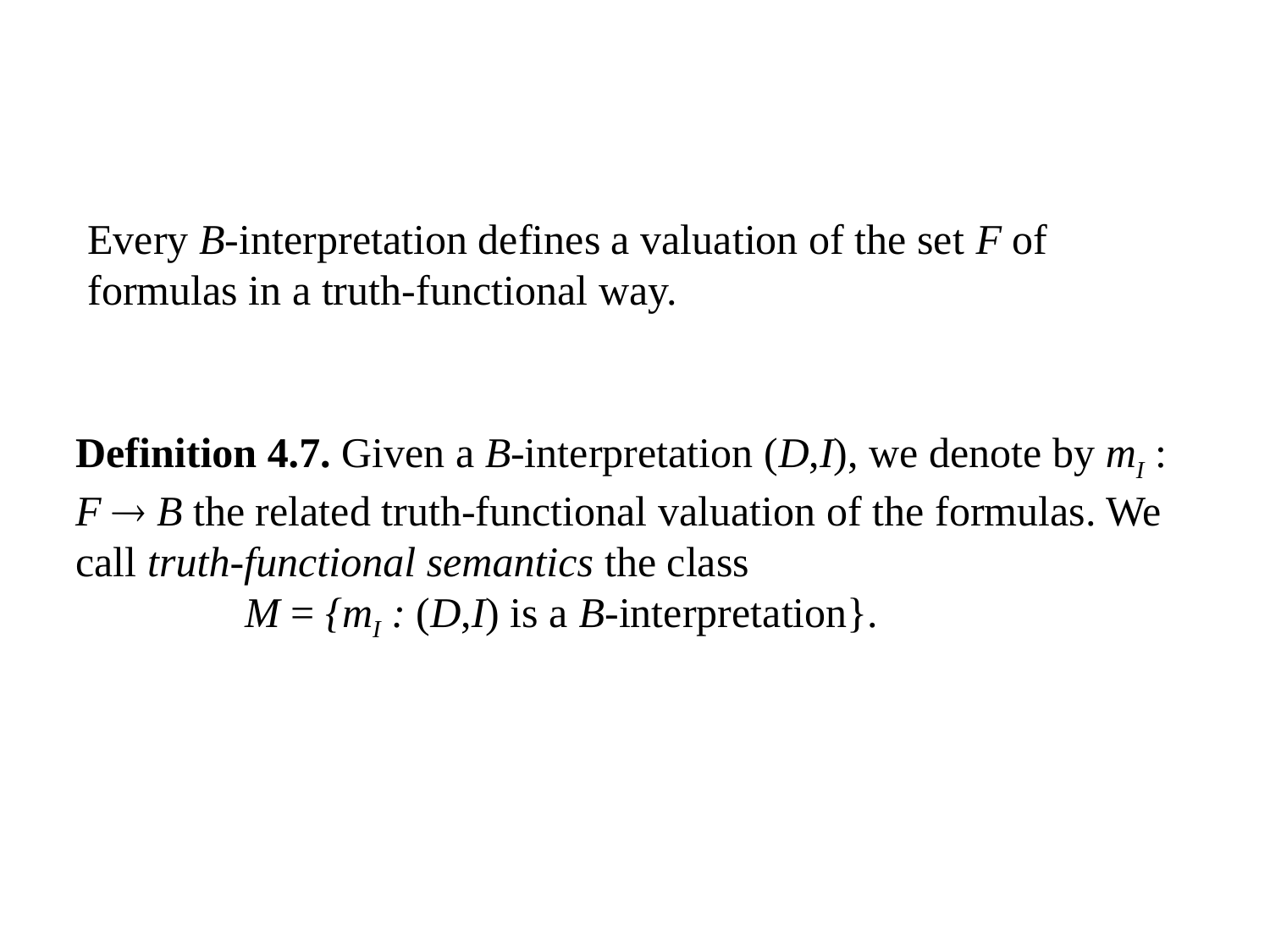

Every B-interpretation defines a valuation of the set F of formulas in a truth-functional way.

Definition 4.7. Given a B-interpretation (D,I), we denote by mI : F → B the related truth-functional valuation of the formulas. We call truth-functional semantics the class
                M = {mI : (D,I) is a B-interpretation}.